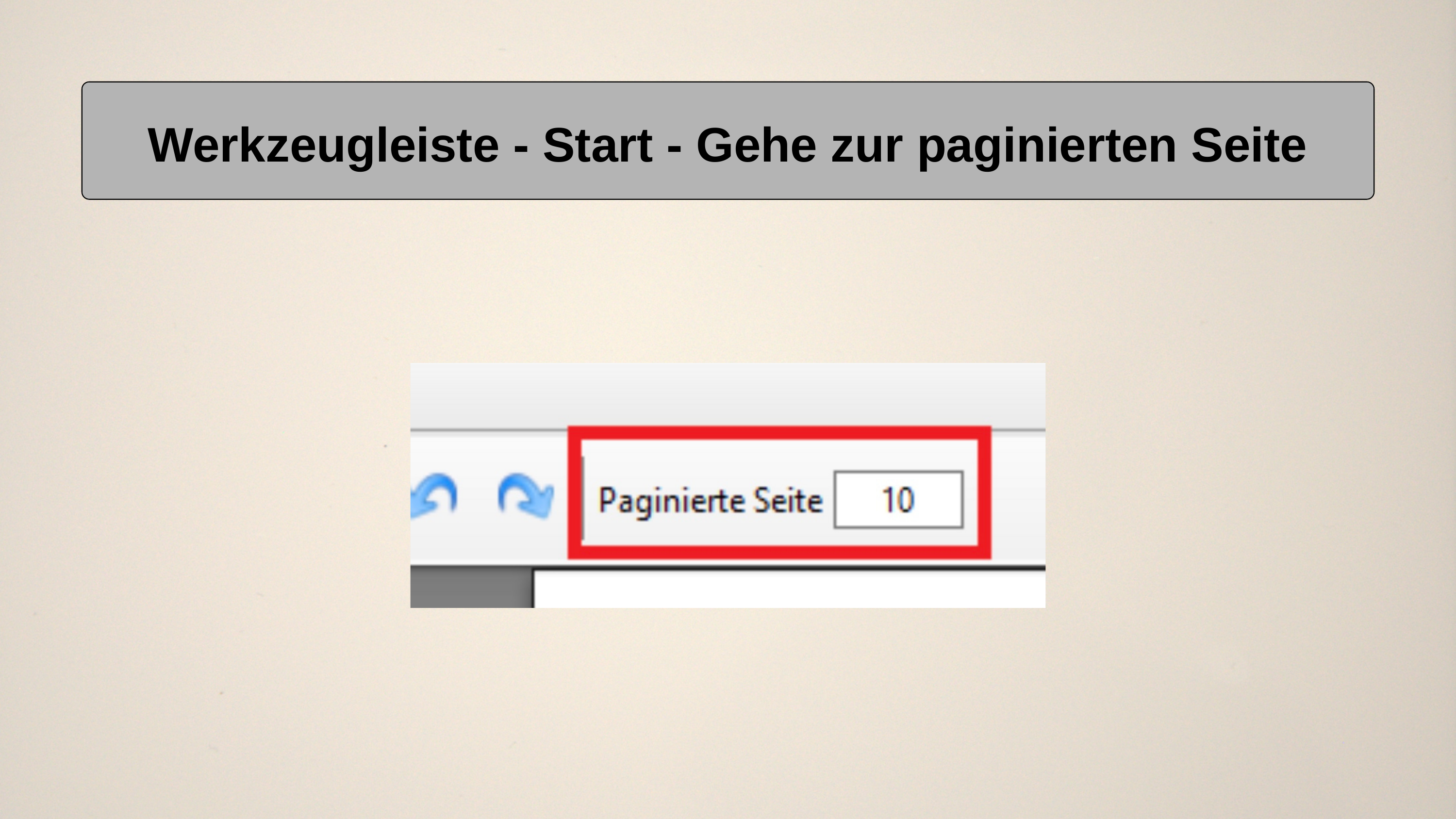

Werkzeugleiste - Start - Gehe zur paginierten Seite